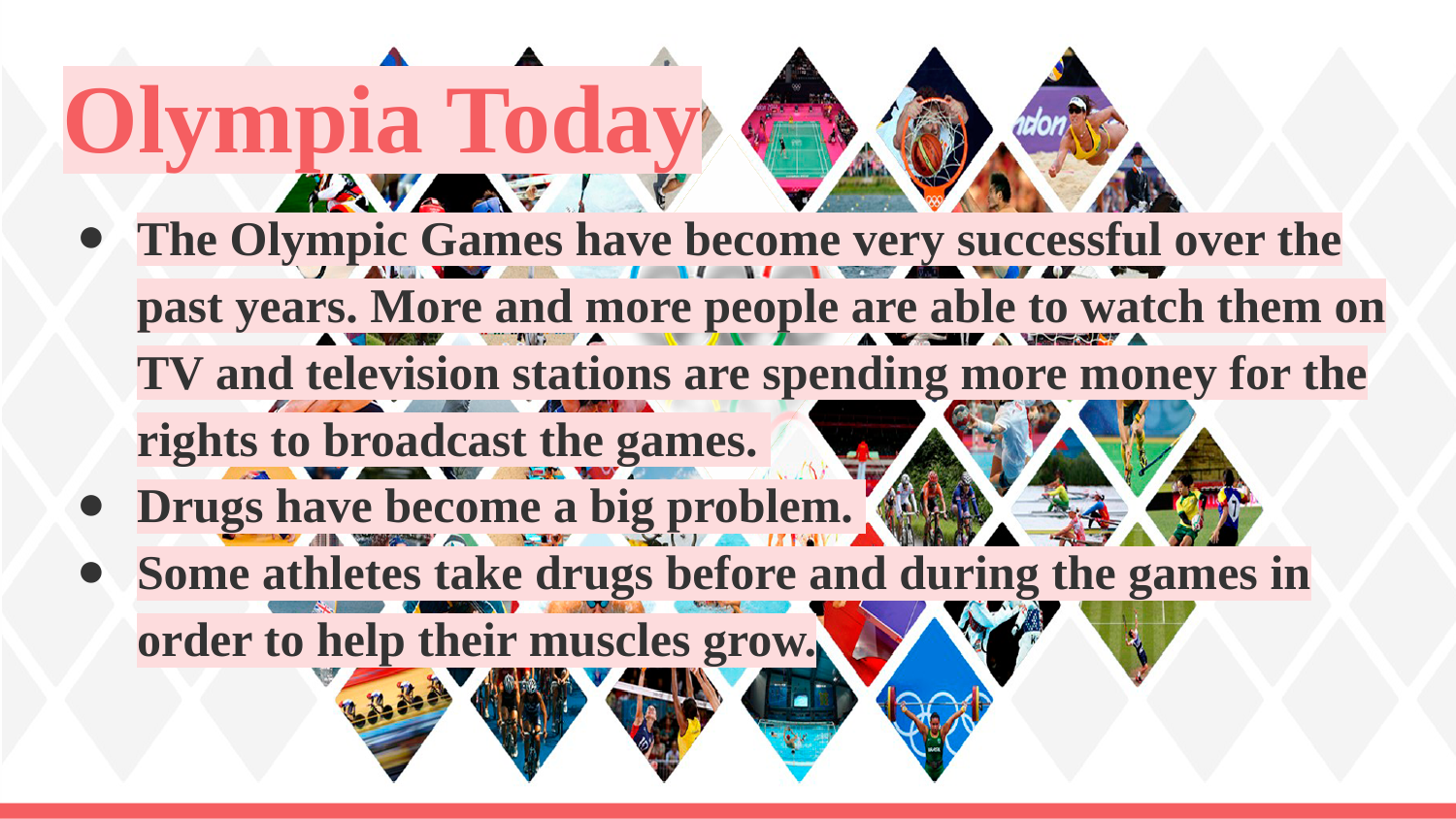

# Olympia Today
The Olympic Games have become very successful over the past years. More and more people are able to watch them on TV and television stations are spending more money for the rights to broadcast the games.
Drugs have become a big problem.
Some athletes take drugs before and during the games in order to help their muscles grow.